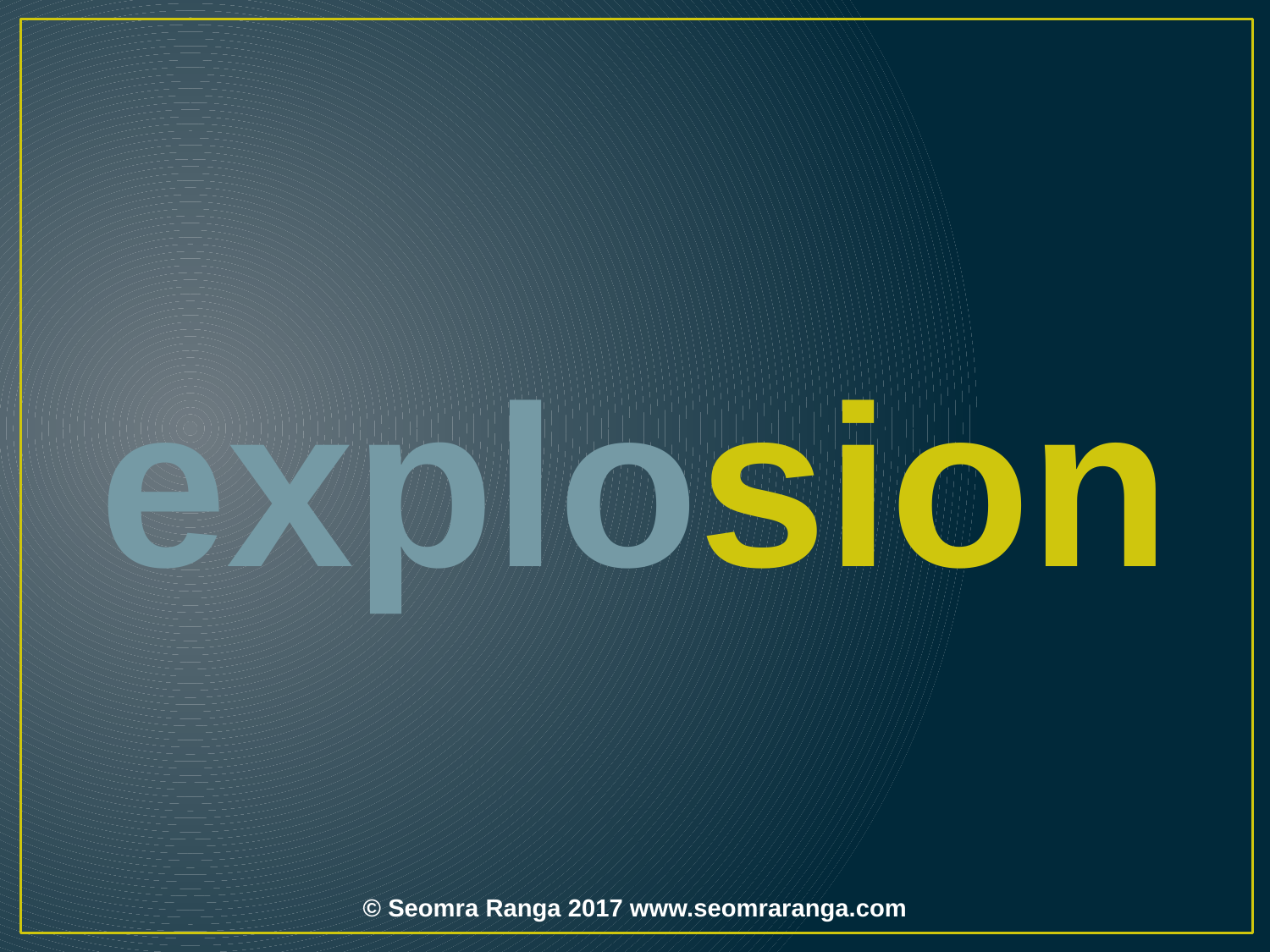

#

explosion
© Seomra Ranga 2017 www.seomraranga.com